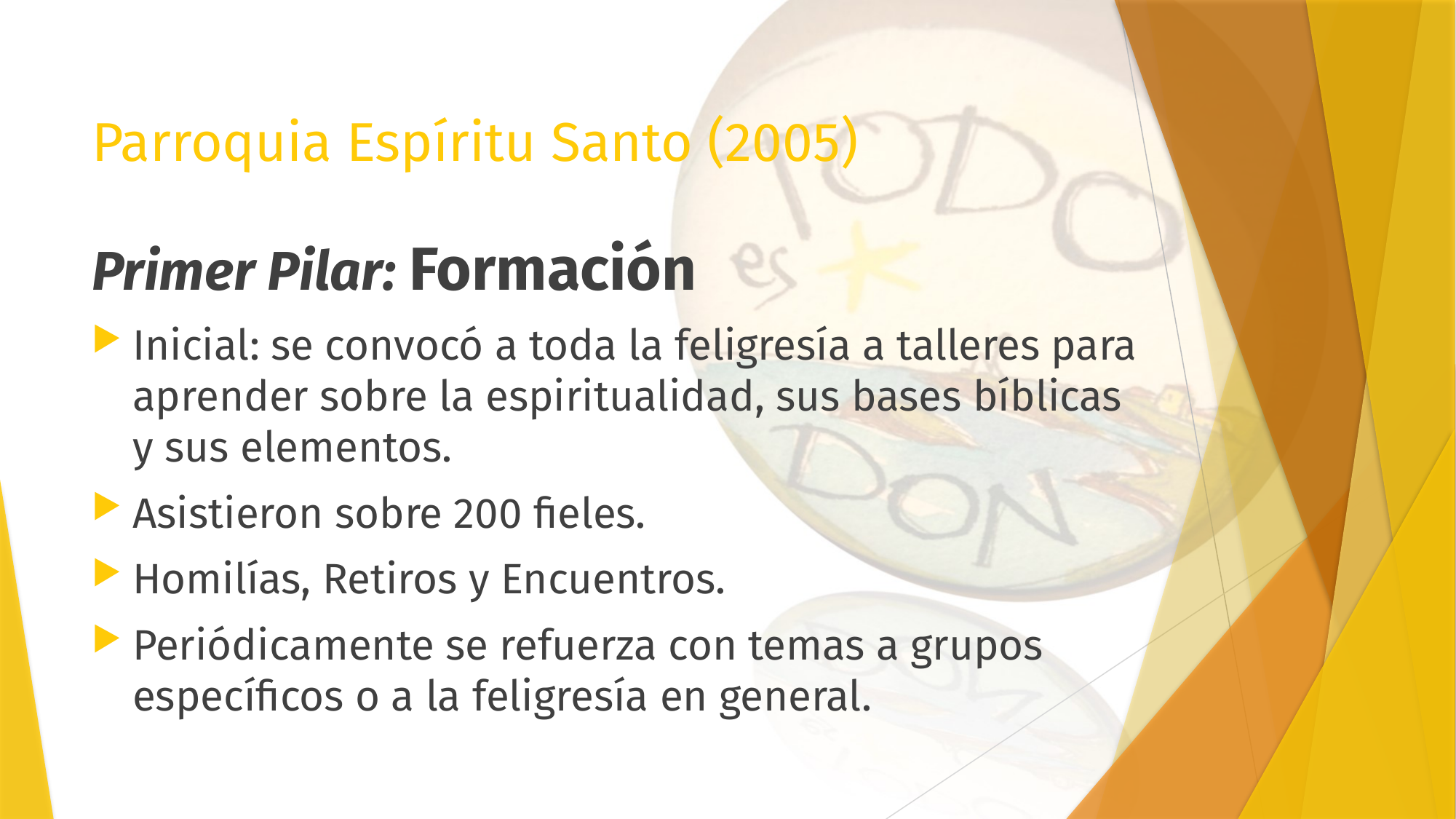

# Parroquia Espíritu Santo (2005)
Primer Pilar: Formación
Inicial: se convocó a toda la feligresía a talleres para aprender sobre la espiritualidad, sus bases bíblicas y sus elementos.
Asistieron sobre 200 fieles.
Homilías, Retiros y Encuentros.
Periódicamente se refuerza con temas a grupos específicos o a la feligresía en general.